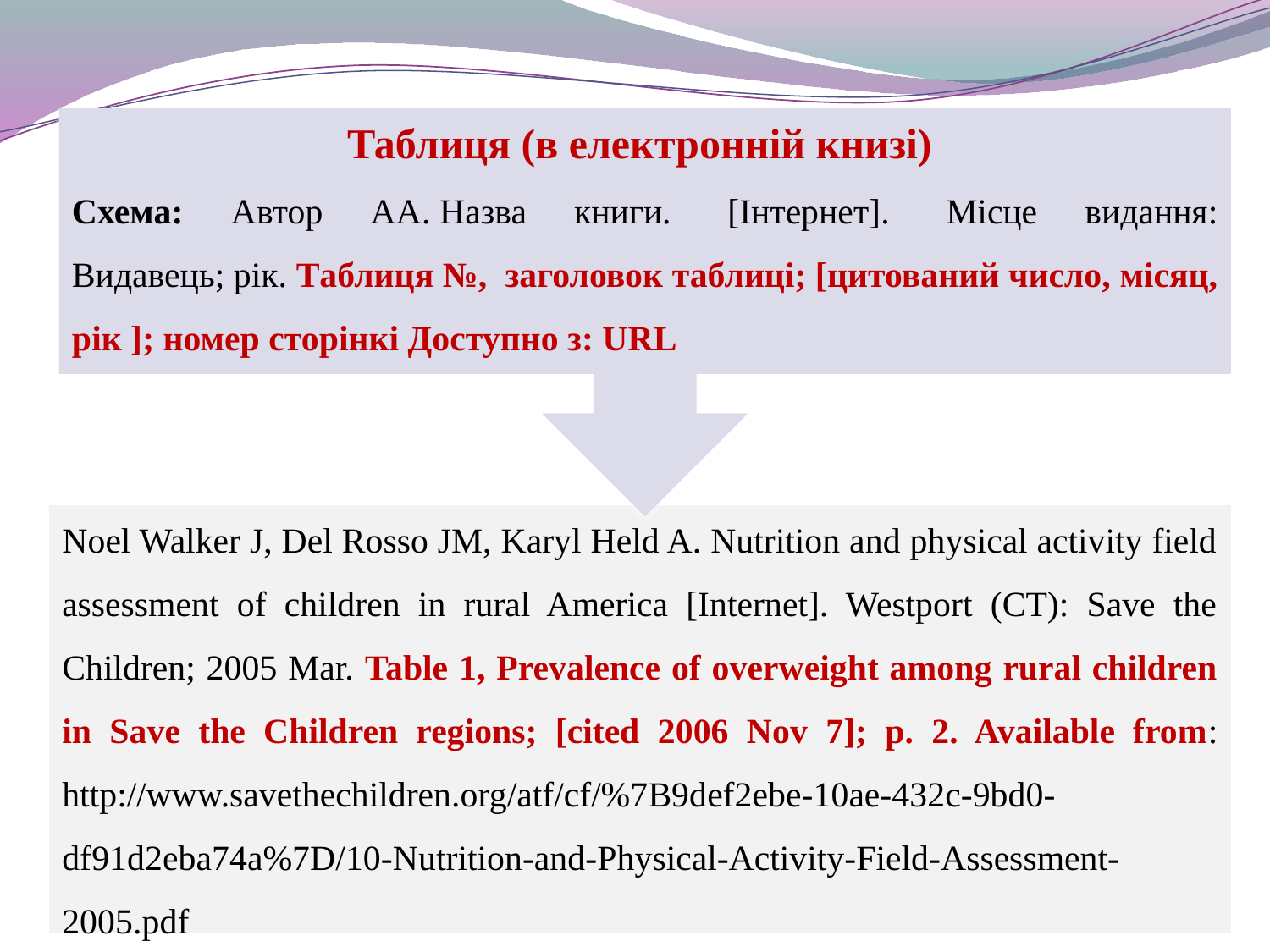

Таблиця (в електронній книзі)
Схема: Автор АА. Назва книги.  [Інтернет].  Місце видання: Видавець; рік. Tаблиця №,  заголовок таблиці; [цитований число, місяц,
рік ]; номер сторінкі Доступно з: URL

Noel Walker J, Del Rosso JM, Karyl Held A. Nutrition and physical activity field assessment of children in rural America [Internet]. Westport (CT): Save the Children; 2005 Mar. Table 1, Prevalence of overweight among rural children in Save the Children regions; [cited 2006 Nov 7]; p. 2. Available from: http://www.savethechildren.org/atf/cf/%7B9def2ebe-10ae-432c-9bd0-df91d2eba74a%7D/10-Nutrition-and-Physical-Activity-Field-Assessment-2005.pdf